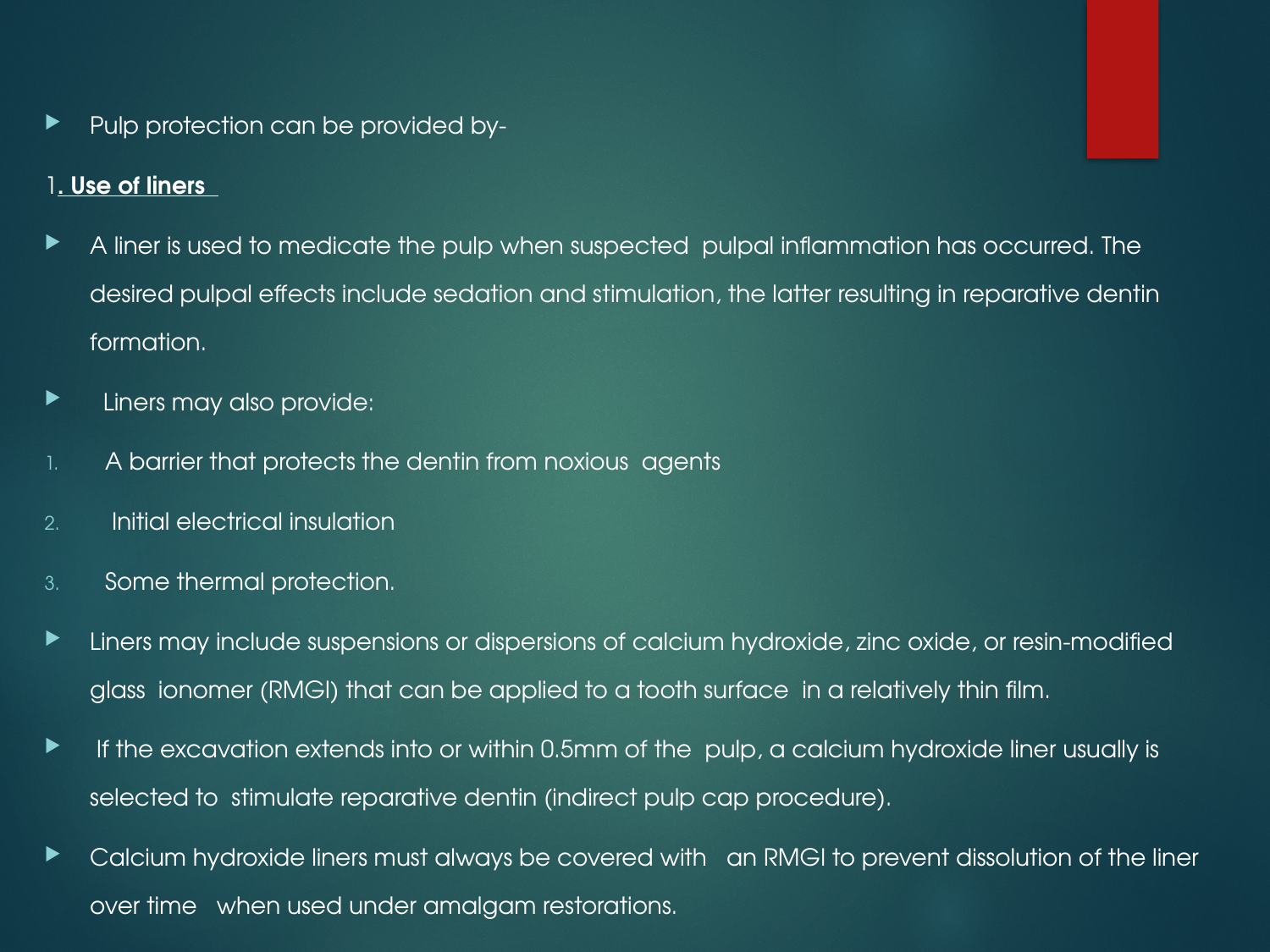

#
Pulp protection can be provided by-
1. Use of liners
A liner is used to medicate the pulp when suspected  pulpal inﬂammation has occurred. The desired pulpal effects include sedation and stimulation, the latter resulting in reparative dentin formation.
  Liners may also provide:
A barrier that protects the dentin from noxious  agents
 Initial electrical insulation
Some thermal protection.
Liners may include suspensions or dispersions of calcium hydroxide, zinc oxide, or resin-modiﬁed glass  ionomer (RMGI) that can be applied to a tooth surface  in a relatively thin ﬁlm.
 If the excavation extends into or within 0.5mm of the  pulp, a calcium hydroxide liner usually is selected to  stimulate reparative dentin (indirect pulp cap procedure).
Calcium hydroxide liners must always be covered with   an RMGI to prevent dissolution of the liner over time   when used under amalgam restorations.